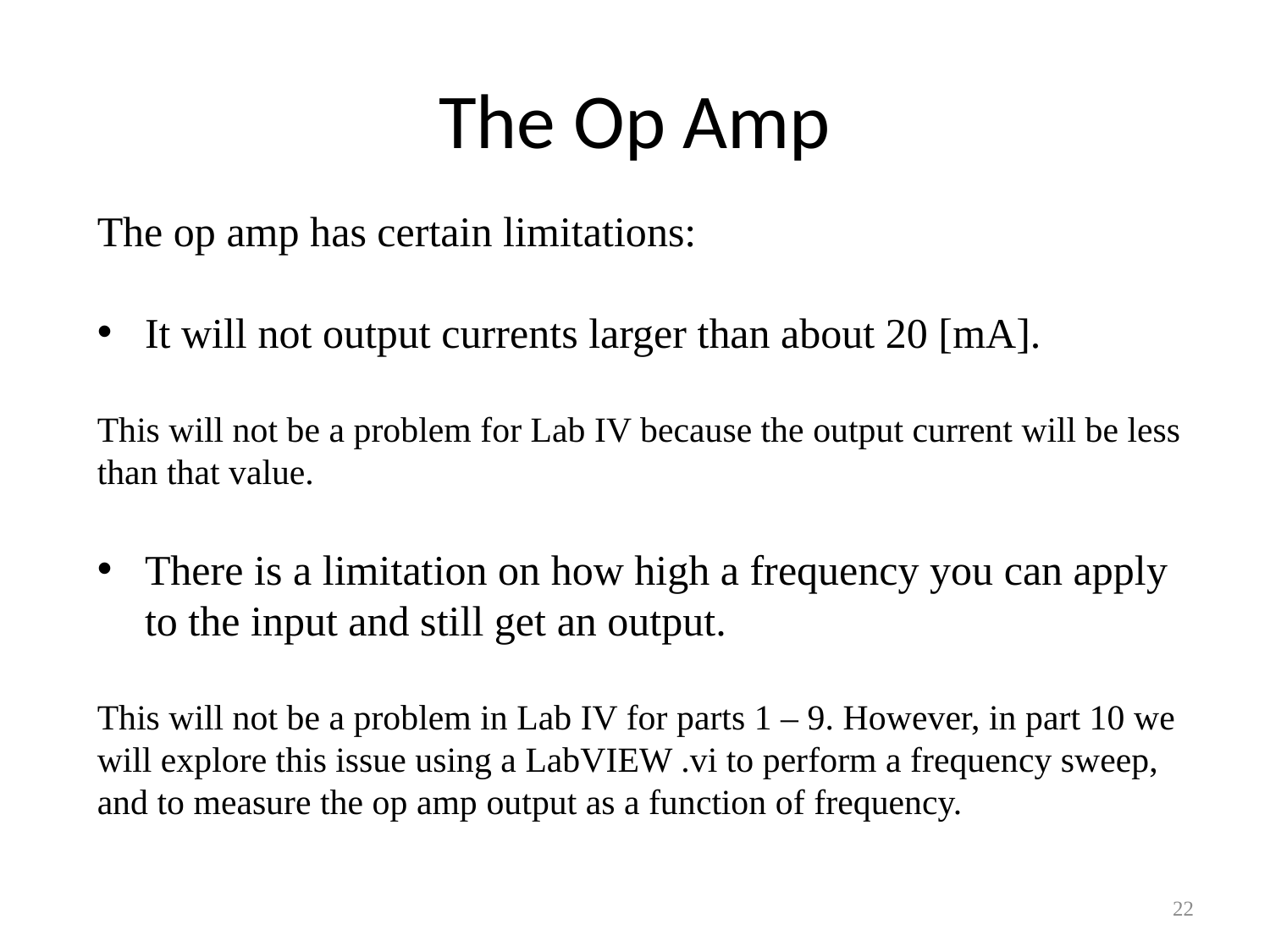

# The Op Amp
The op amp has certain limitations:

It will not output currents larger than about 20 [mA].

This will not be a problem for Lab IV because the output current will be less than that value.

There is a limitation on how high a frequency you can apply to the input and still get an output.

This will not be a problem in Lab IV for parts 1 – 9. However, in part 10 we will explore this issue using a LabVIEW .vi to perform a frequency sweep, and to measure the op amp output as a function of frequency.
22